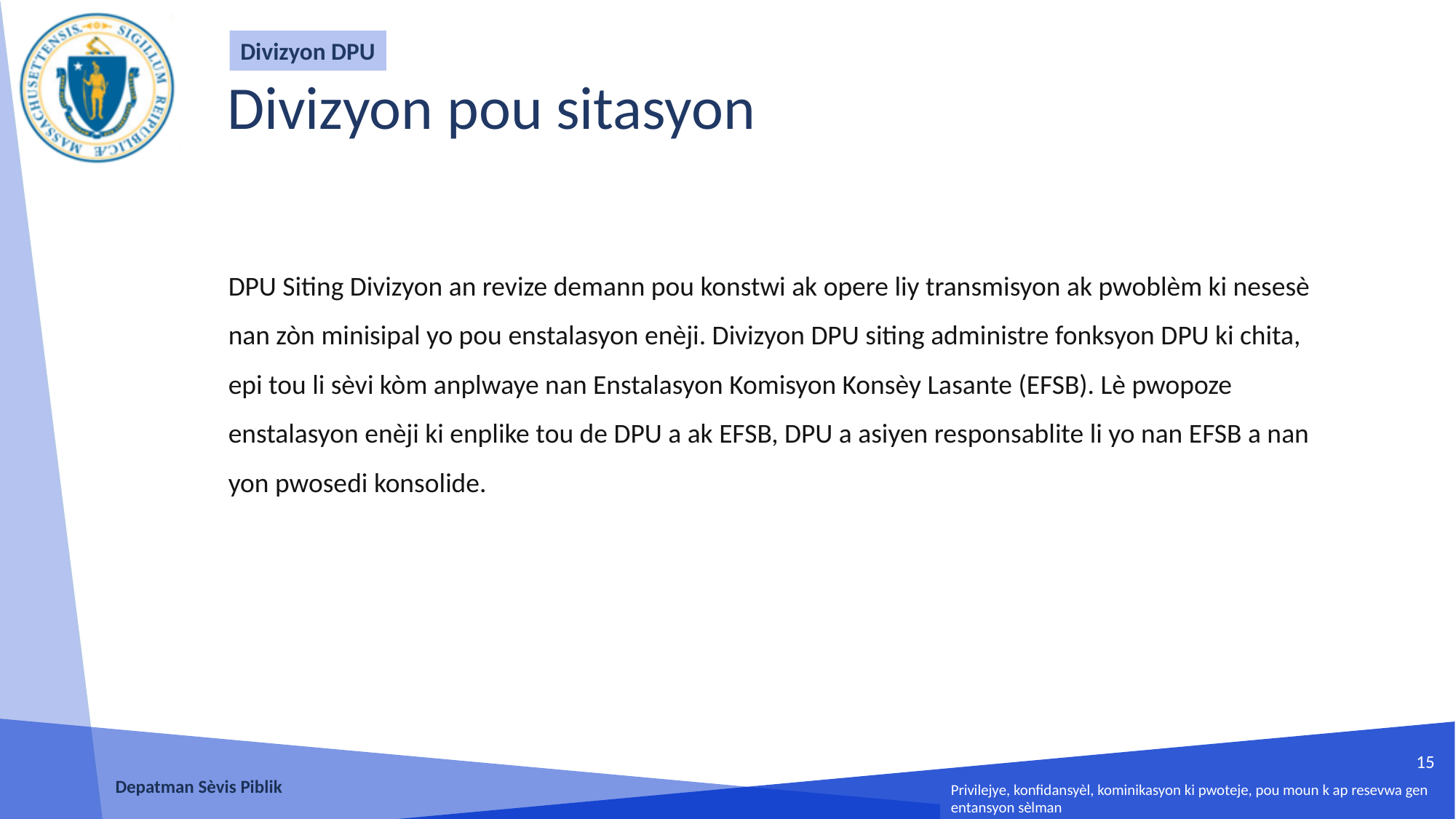

Divizyon DPU
# Divizyon pou sitasyon
DPU Siting Divizyon an revize demann pou konstwi ak opere liy transmisyon ak pwoblèm ki nesesè nan zòn minisipal yo pou enstalasyon enèji. Divizyon DPU siting administre fonksyon DPU ki chita, epi tou li sèvi kòm anplwaye nan Enstalasyon Komisyon Konsèy Lasante (EFSB). Lè pwopoze enstalasyon enèji ki enplike tou de DPU a ak EFSB, DPU a asiyen responsablite li yo nan EFSB a nan yon pwosedi konsolide.
15
Depatman Sèvis Piblik
Privilejye, konfidansyèl, kominikasyon ki pwoteje, pou moun k ap resevwa gen entansyon sèlman